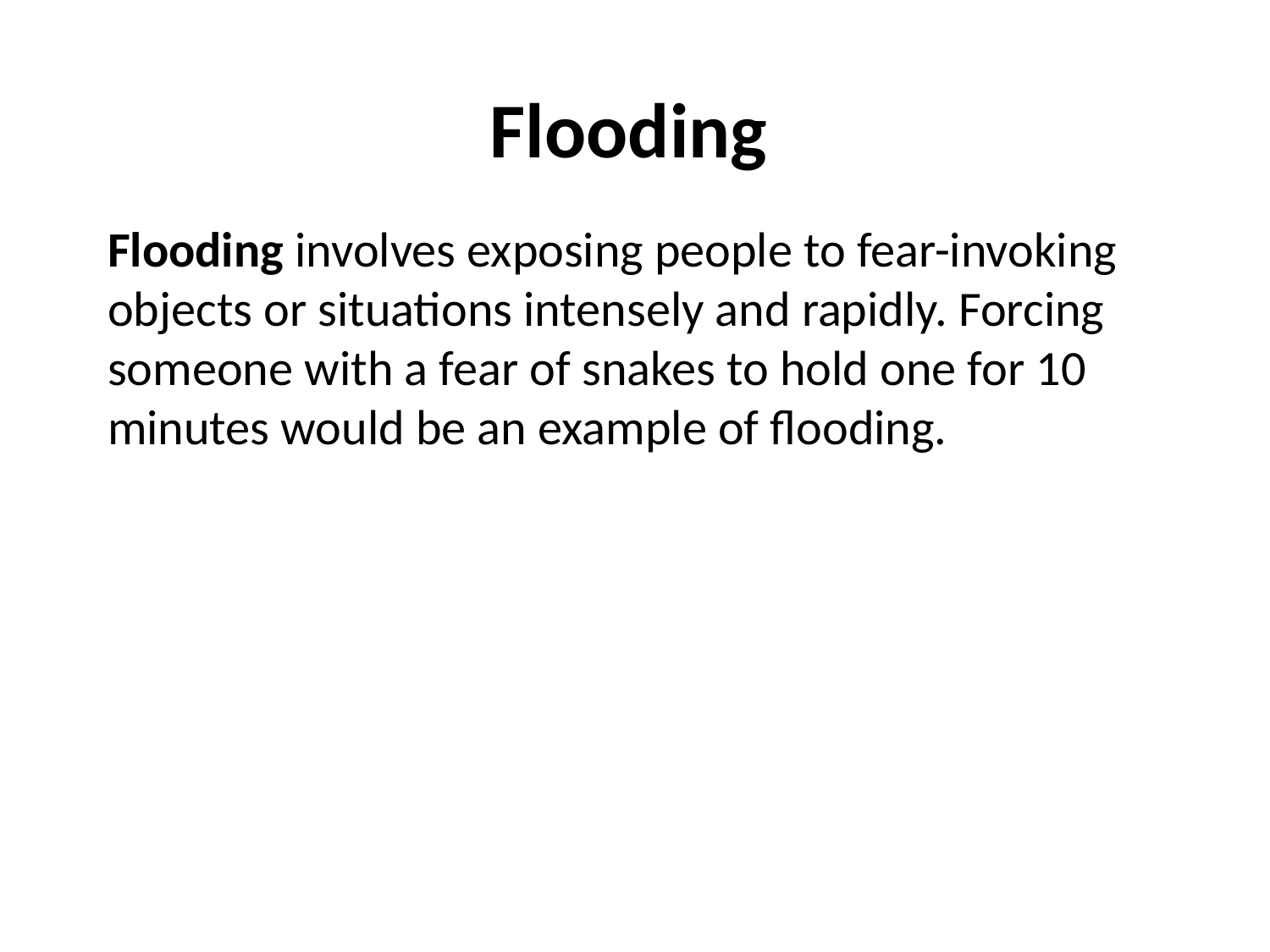

Flooding
Flooding involves exposing people to fear-invoking objects or situations intensely and rapidly. Forcing someone with a fear of snakes to hold one for 10 minutes would be an example of flooding.